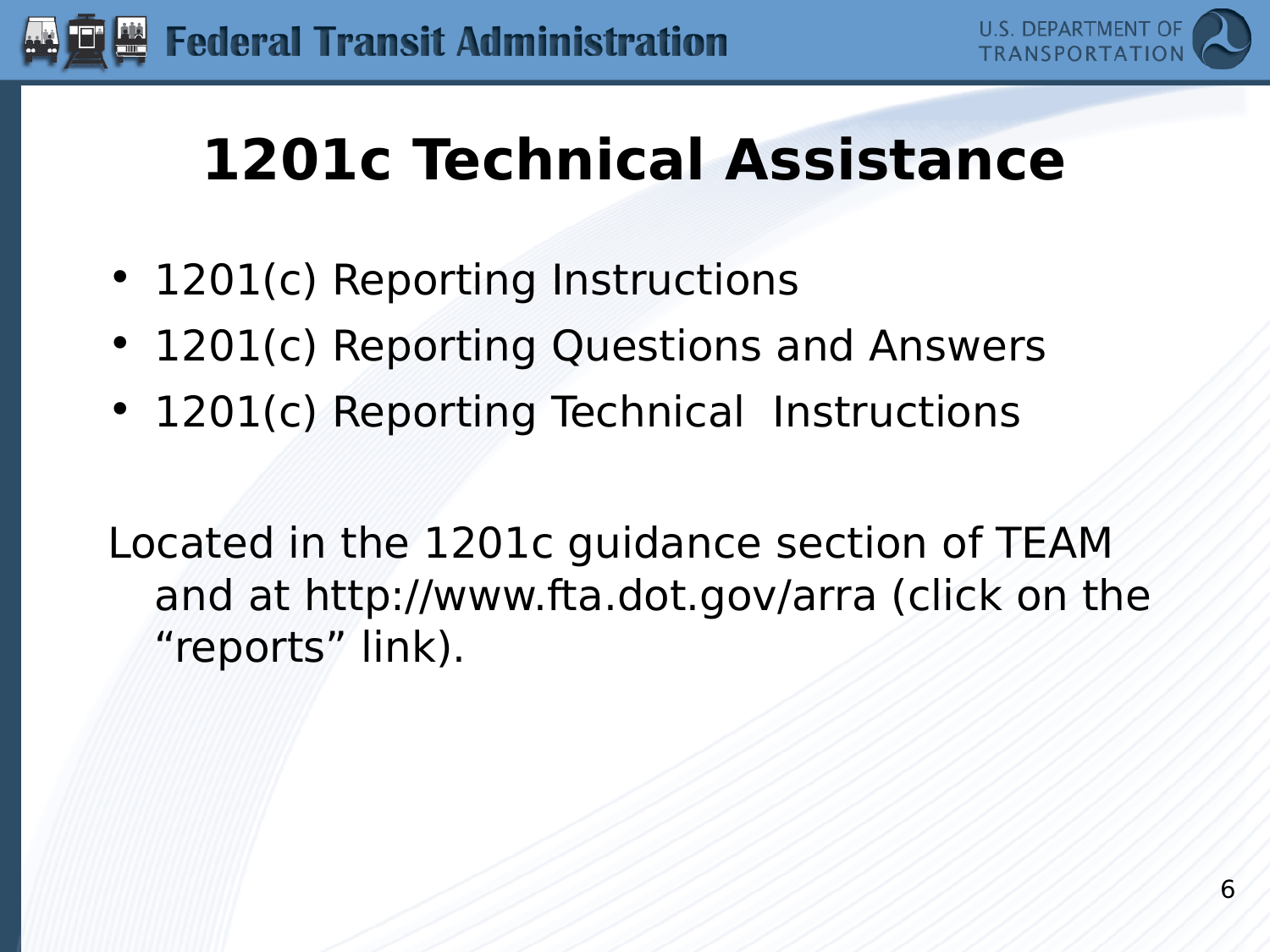

# 1201c Technical Assistance
1201(c) Reporting Instructions
1201(c) Reporting Questions and Answers
1201(c) Reporting Technical  Instructions

Located in the 1201c guidance section of TEAM and at http://www.fta.dot.gov/arra (click on the “reports” link).

6